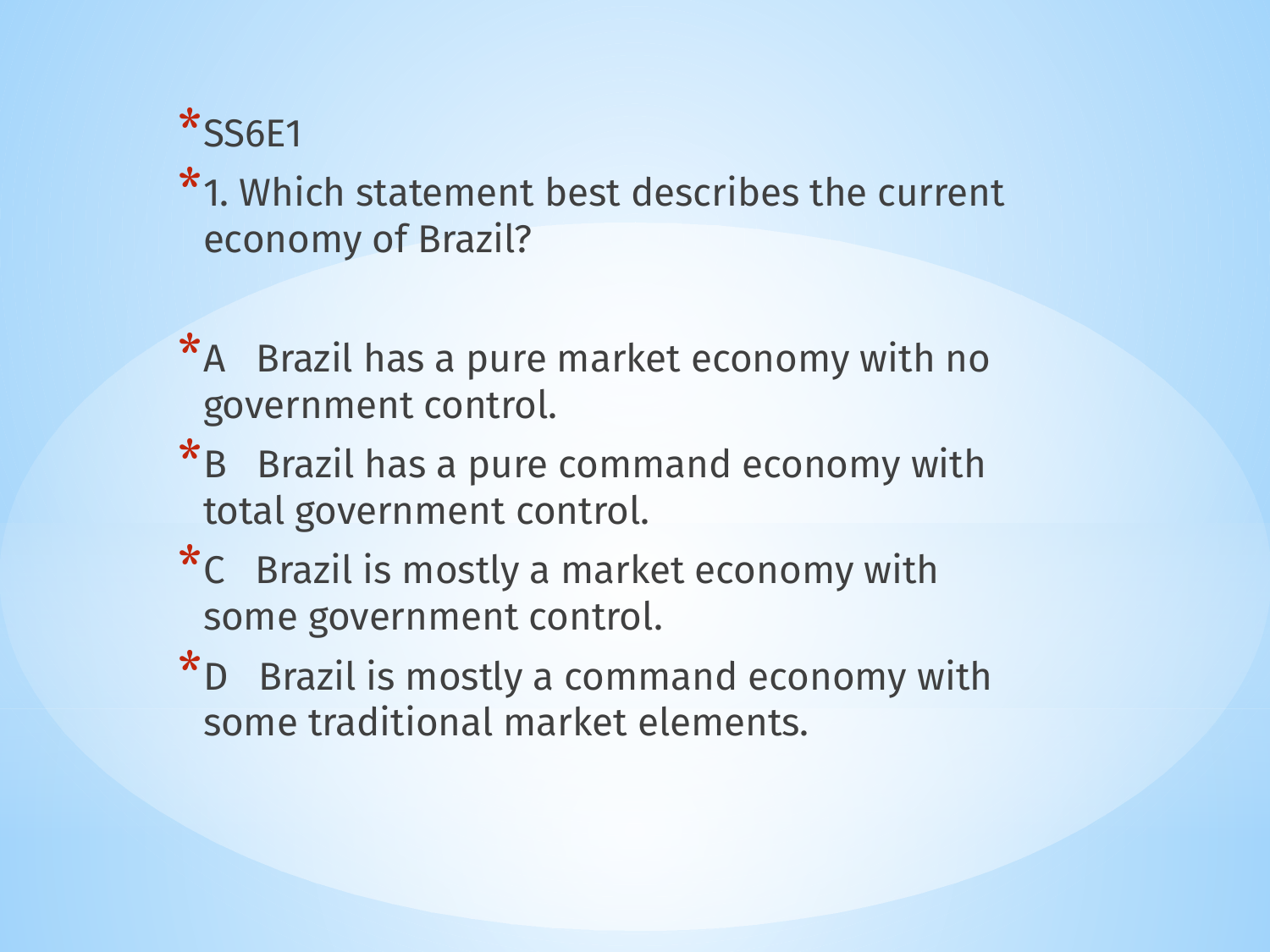

SS6E1
1. Which statement best describes the current economy of Brazil?

A   Brazil has a pure market economy with no government control.
B   Brazil has a pure command economy with total government control.
C   Brazil is mostly a market economy with some government control.
D   Brazil is mostly a command economy with some traditional market elements.

#